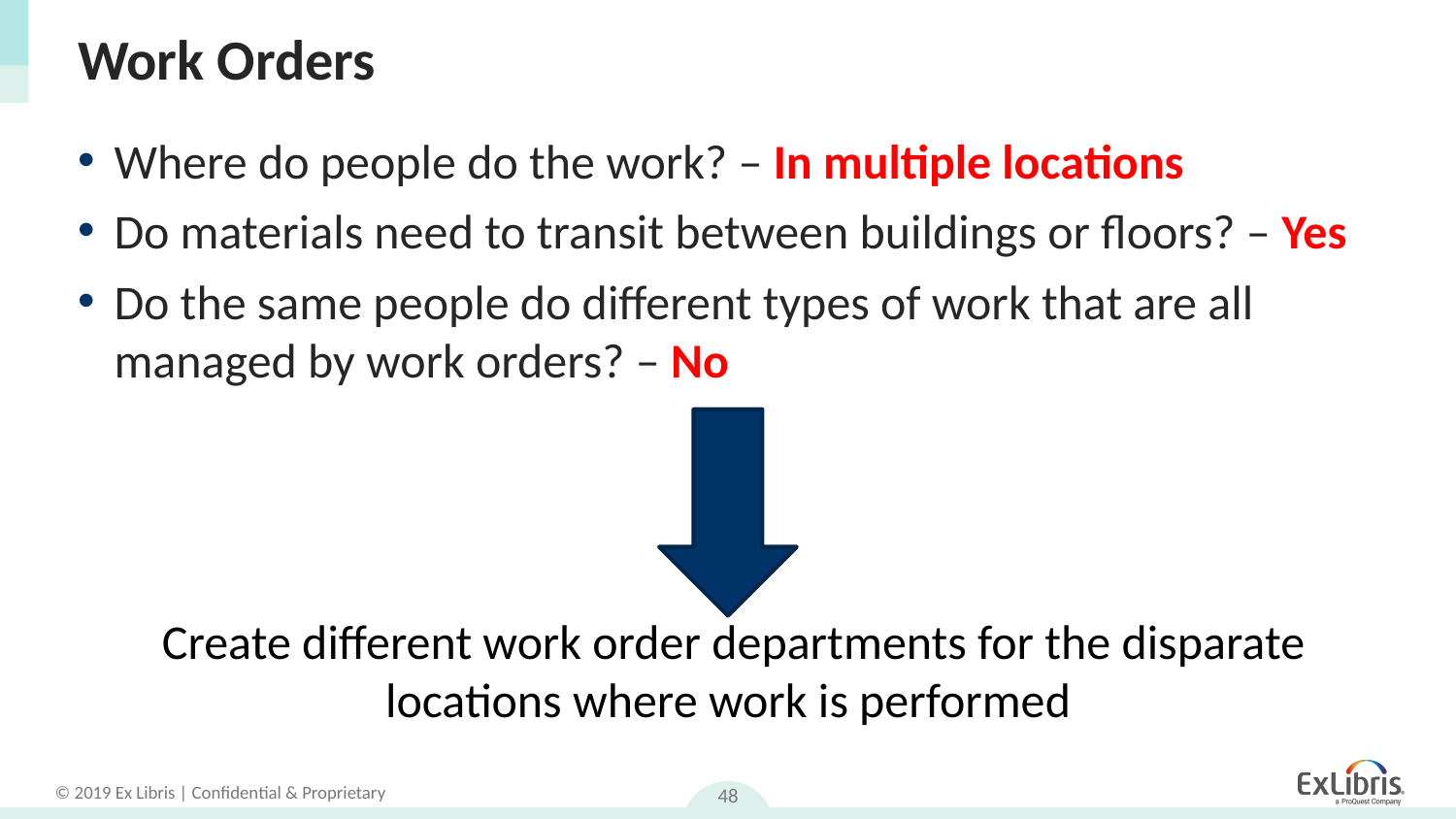

# Work Orders
Where do people do the work? – In multiple locations
Do materials need to transit between buildings or floors? – Yes
Do the same people do different types of work that are all managed by work orders? – No

Create different work order departments for the disparate locations where work is performed

48